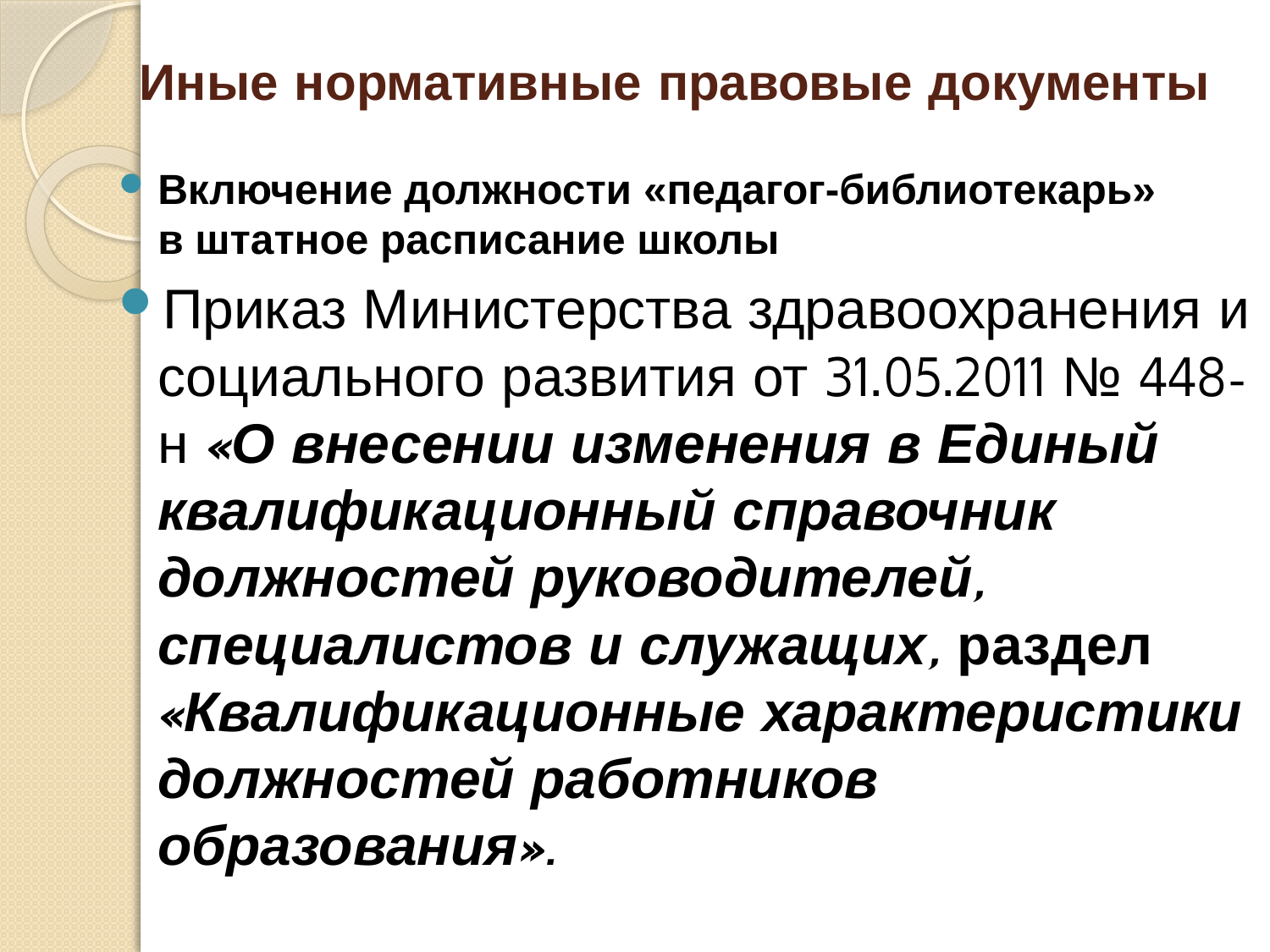

# Иные нормативные правовые документы
Включение должности «педагог-библиотекарь»
в штатное расписание школы
Приказ Министерства здравоохранения и социального развития от 31.05.2011 № 448-н «О внесении изменения в Единый квалификационный справочник должностей руководителей, специалистов и служащих, раздел «Квалификационные характеристики должностей работников образования».